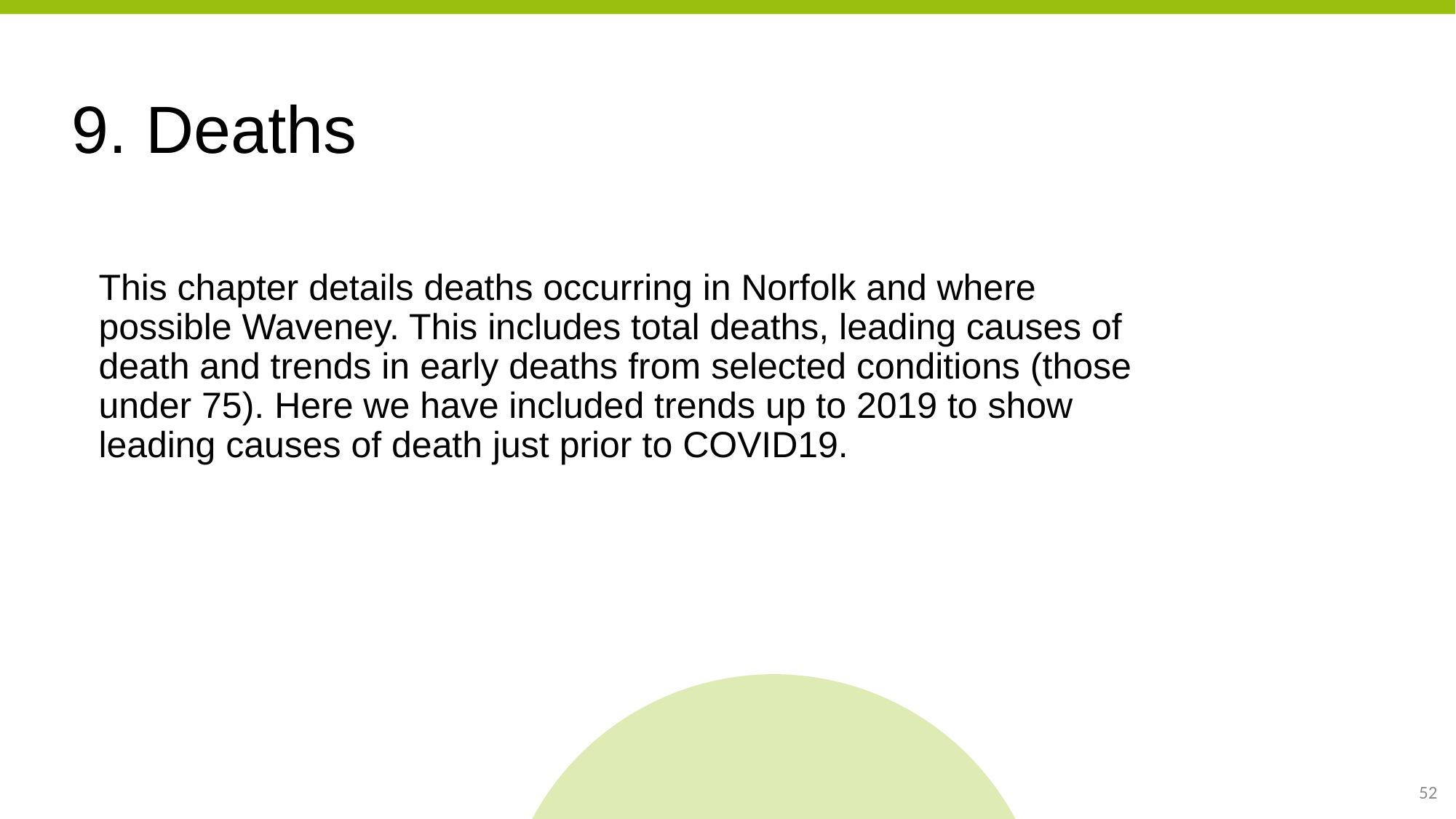

# 9. Deaths
This chapter details deaths occurring in Norfolk and where possible Waveney. This includes total deaths, leading causes of death and trends in early deaths from selected conditions (those under 75). Here we have included trends up to 2019 to show leading causes of death just prior to COVID19.

52